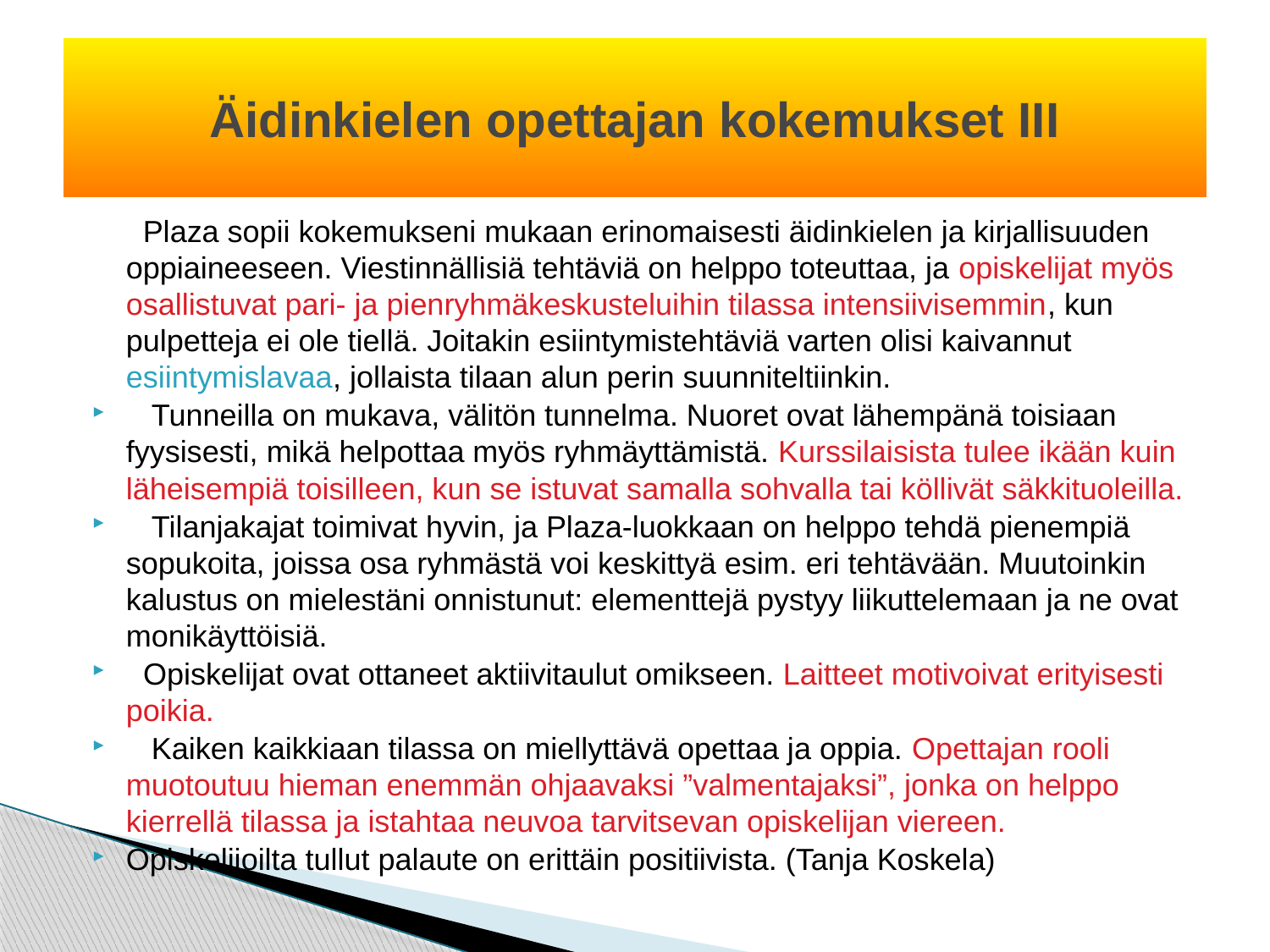

# Äidinkielen opettajan kokemukset III
      Plaza sopii kokemukseni mukaan erinomaisesti äidinkielen ja kirjallisuuden oppiaineeseen. Viestinnällisiä tehtäviä on helppo toteuttaa, ja opiskelijat myös osallistuvat pari- ja pienryhmäkeskusteluihin tilassa intensiivisemmin, kun pulpetteja ei ole tiellä. Joitakin esiintymistehtäviä varten olisi kaivannut esiintymislavaa, jollaista tilaan alun perin suunniteltiinkin.
   Tunneilla on mukava, välitön tunnelma. Nuoret ovat lähempänä toisiaan fyysisesti, mikä helpottaa myös ryhmäyttämistä. Kurssilaisista tulee ikään kuin läheisempiä toisilleen, kun se istuvat samalla sohvalla tai köllivät säkkituoleilla.
   Tilanjakajat toimivat hyvin, ja Plaza-luokkaan on helppo tehdä pienempiä sopukoita, joissa osa ryhmästä voi keskittyä esim. eri tehtävään. Muutoinkin kalustus on mielestäni onnistunut: elementtejä pystyy liikuttelemaan ja ne ovat monikäyttöisiä.
  Opiskelijat ovat ottaneet aktiivitaulut omikseen. Laitteet motivoivat erityisesti poikia.
   Kaiken kaikkiaan tilassa on miellyttävä opettaa ja oppia. Opettajan rooli muotoutuu hieman enemmän ohjaavaksi ”valmentajaksi”, jonka on helppo kierrellä tilassa ja istahtaa neuvoa tarvitsevan opiskelijan viereen.
Opiskelijoilta tullut palaute on erittäin positiivista. (Tanja Koskela)